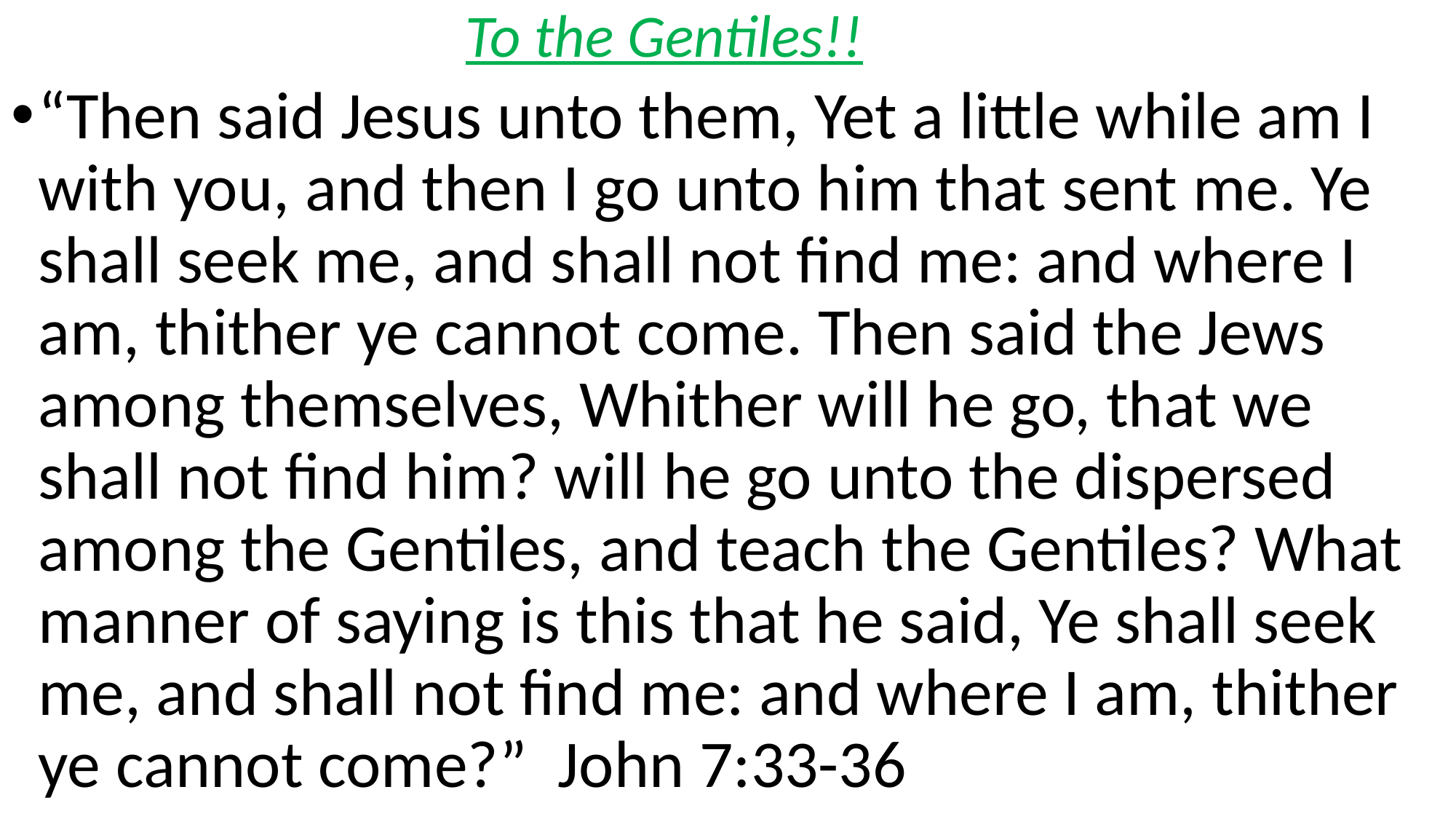

# To the Gentiles!!
“Then said Jesus unto them, Yet a little while am I with you, and then I go unto him that sent me. Ye shall seek me, and shall not find me: and where I am, thither ye cannot come. Then said the Jews among themselves, Whither will he go, that we shall not find him? will he go unto the dispersed among the Gentiles, and teach the Gentiles? What manner of saying is this that he said, Ye shall seek me, and shall not find me: and where I am, thither ye cannot come?”  John 7:33-36